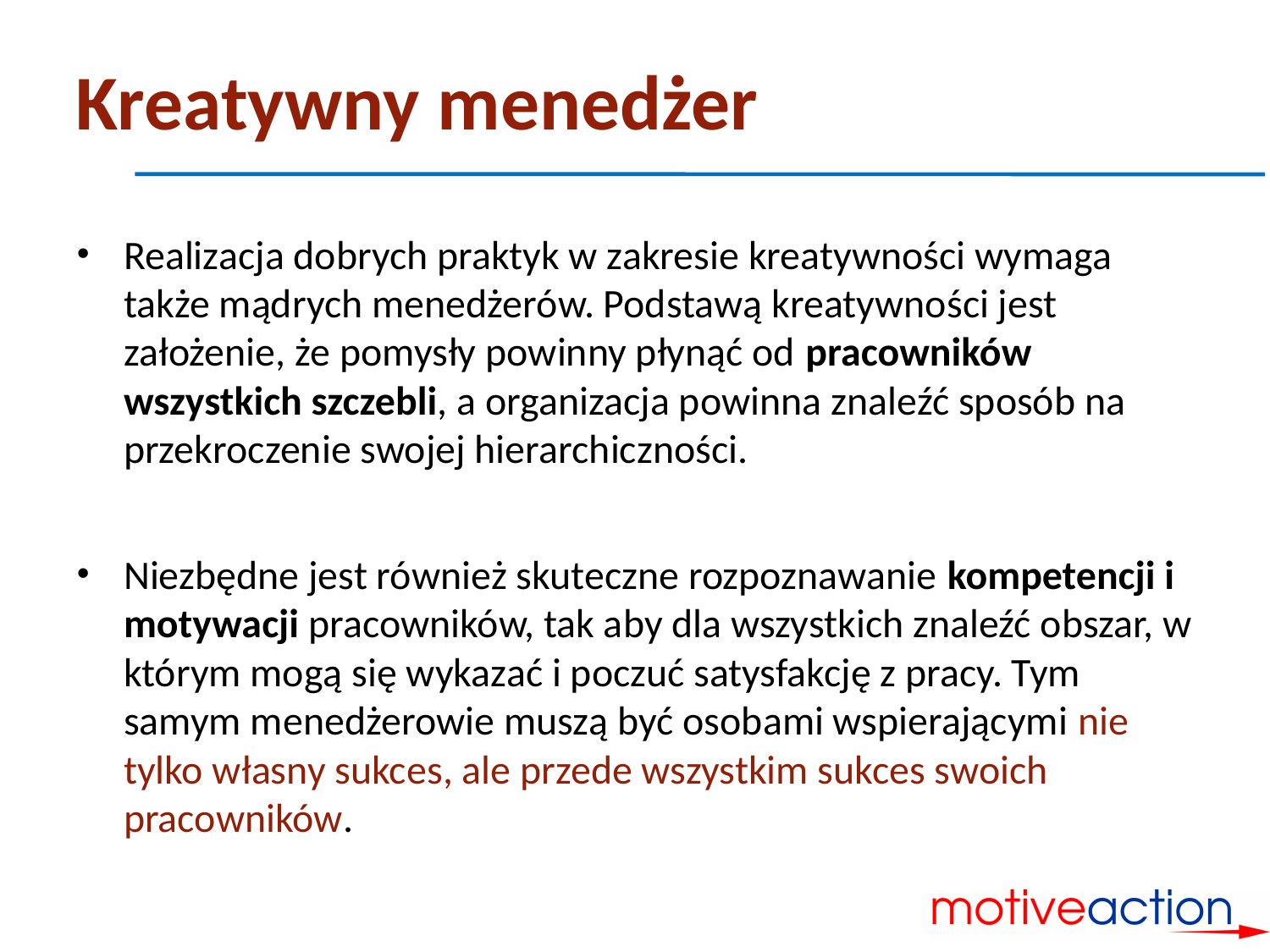

# Kreatywny menedżer
Realizacja dobrych praktyk w zakresie kreatywności wymaga  także mądrych menedżerów. Podstawą kreatywności jest założenie, że pomysły powinny płynąć od pracowników wszystkich szczebli, a organizacja powinna znaleźć sposób na przekroczenie swojej hierarchiczności.

Niezbędne jest również skuteczne rozpoznawanie kompetencji i motywacji pracowników, tak aby dla wszystkich znaleźć obszar, w którym mogą się wykazać i poczuć satysfakcję z pracy. Tym samym menedżerowie muszą być osobami wspierającymi nie tylko własny sukces, ale przede wszystkim sukces swoich pracowników.